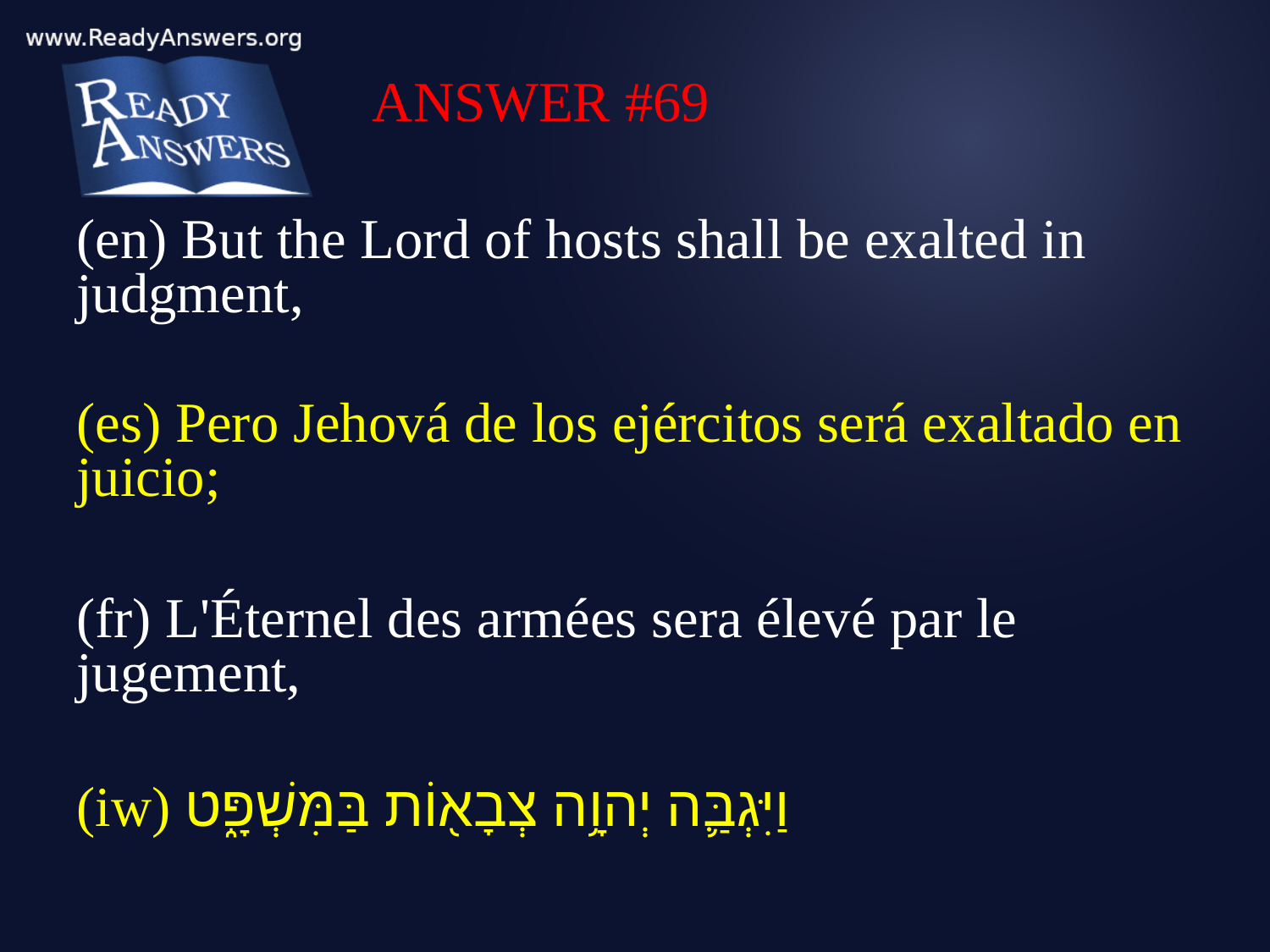

ANSWER #69
(en) But the Lord of hosts shall be exalted in judgment,
(es) Pero Jehová de los ejércitos será exaltado en juicio;
(fr) L'Éternel des armées sera élevé par le jugement,
(iw) וַיִּגְבַּ֛ה יְהוָ֥ה צְבָא֖וֹת בַּמִּשְׁפָּ֑ט